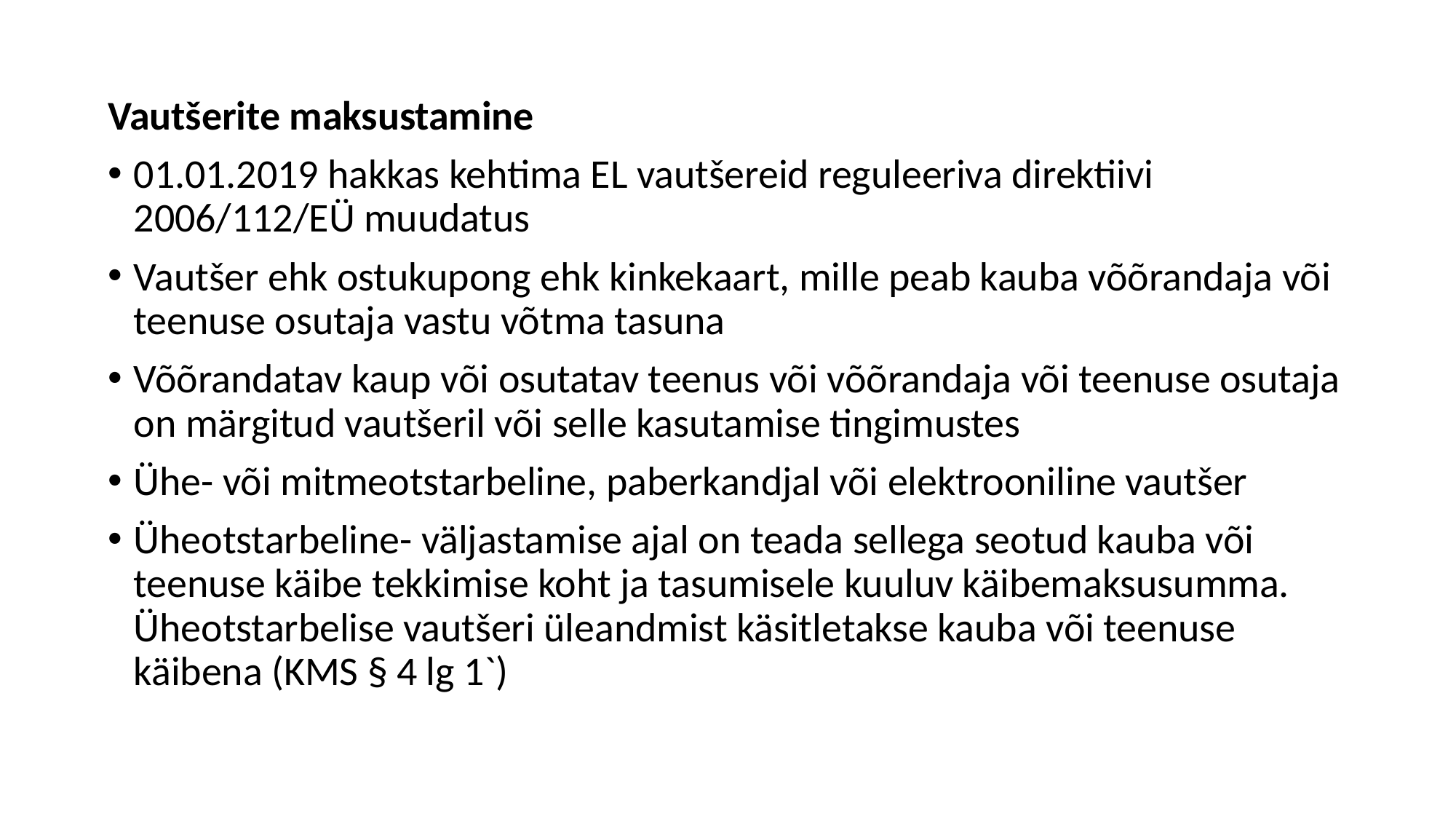

Vautšerite maksustamine
01.01.2019 hakkas kehtima EL vautšereid reguleeriva direktiivi 2006/112/EÜ muudatus
Vautšer ehk ostukupong ehk kinkekaart, mille peab kauba võõrandaja või teenuse osutaja vastu võtma tasuna
Võõrandatav kaup või osutatav teenus või võõrandaja või teenuse osutaja on märgitud vautšeril või selle kasutamise tingimustes
Ühe- või mitmeotstarbeline, paberkandjal või elektrooniline vautšer
Üheotstarbeline- väljastamise ajal on teada sellega seotud kauba või teenuse käibe tekkimise koht ja tasumisele kuuluv käibemaksusumma. Üheotstarbelise vautšeri üleandmist käsitletakse kauba või teenuse käibena (KMS § 4 lg 1`)